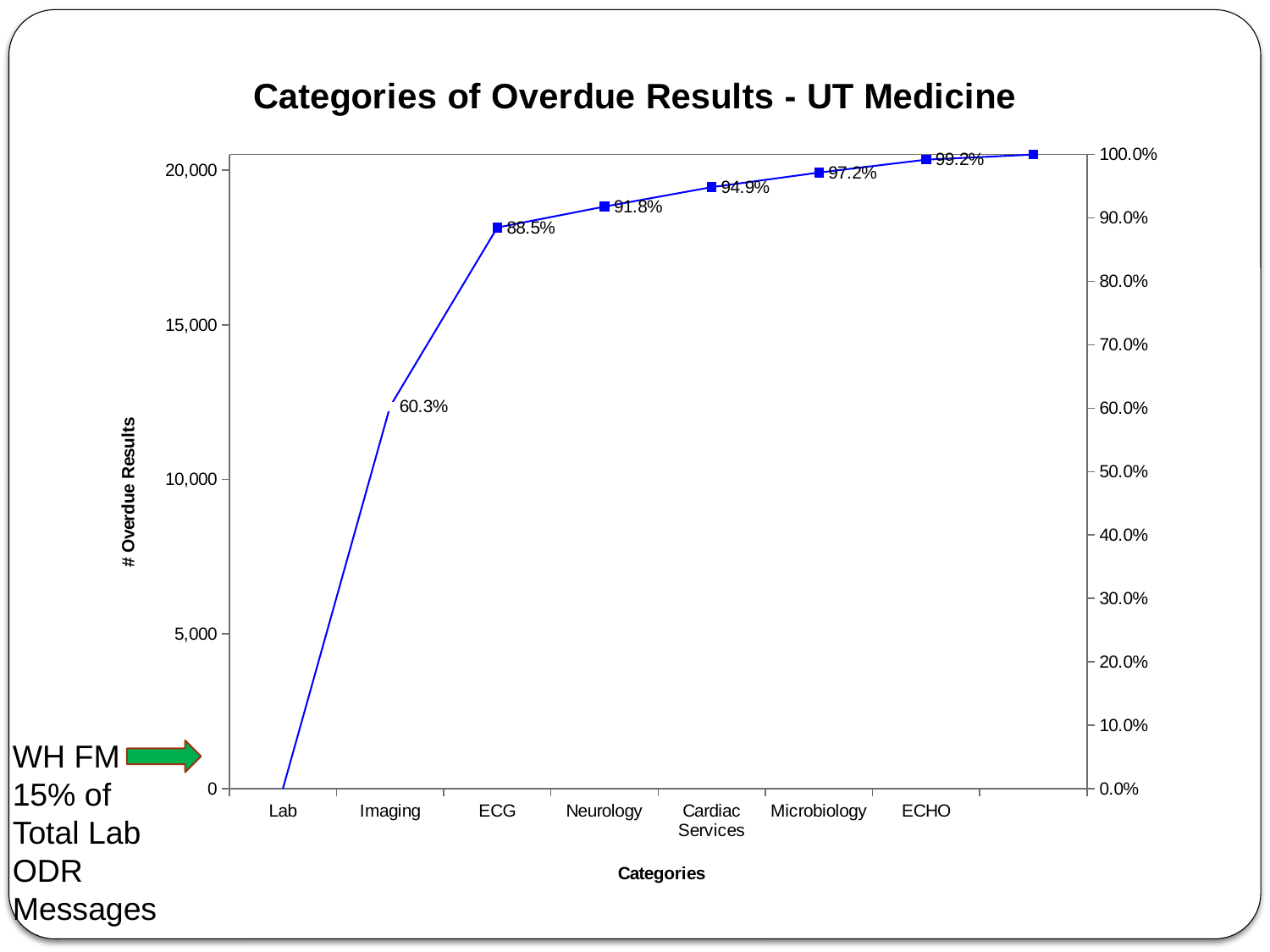

### Chart: Categories of Overdue Results - UT Medicine

| Category |  |  |
|---|---|---|
| Lab | 12363.0 | 0.0 |
| Imaging | 5783.0 | 0.602867313600234 |
| ECG | 677.0 | 0.8848685814599897 |
| Neurology | 630.0 | 0.9178816989320719 |
| Cardiac Services | 471.0 | 0.9486029160774376 |
| Microbiology | 417.0 | 0.9715706831813512 |
| ECHO | 166.0 | 0.9919052031013806 |
WH FM
15% of Total Lab ODR Messages